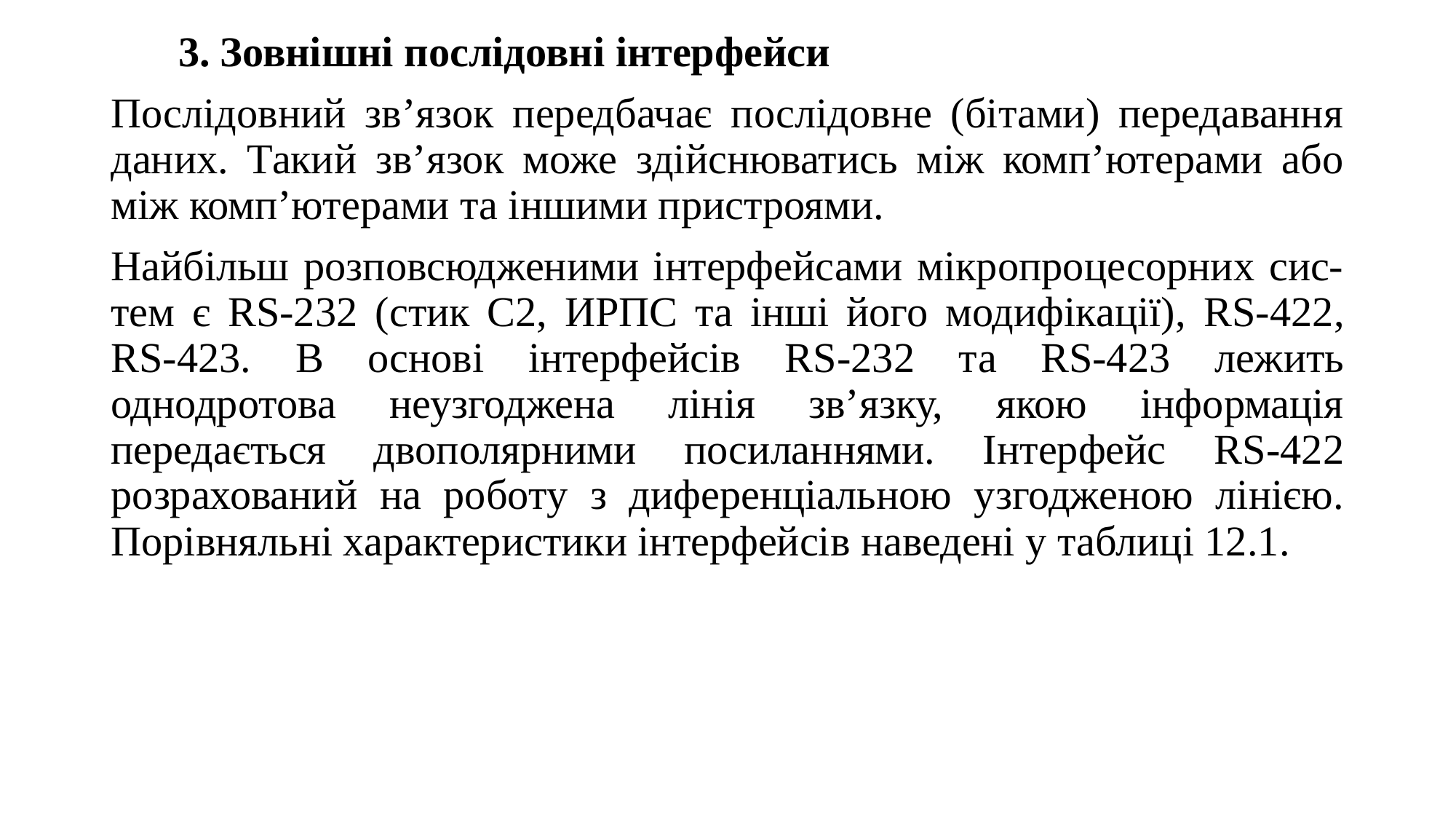

3.	Зовнішні послідовні інтерфейси
Послідовний зв’язок передбачає послідовне (бітами) передавання даних. Такий зв’язок може здійснюватись між комп’ютерами або між комп’ютерами та іншими пристроями.
Найбільш розповсюдженими інтерфейсами мікропроцесорних сис- тем є RS-232 (стик С2, ИРПС та інші його модифікації), RS-422, RS-423. В основі інтерфейсів RS-232 та RS-423 лежить однодротова неузгоджена лінія зв’язку, якою інформація передається двополярними посиланнями. Інтерфейс RS-422 розрахований на роботу з диференціальною узгодженою лінією. Порівняльні характеристики інтерфейсів наведені у таблиці 12.1.